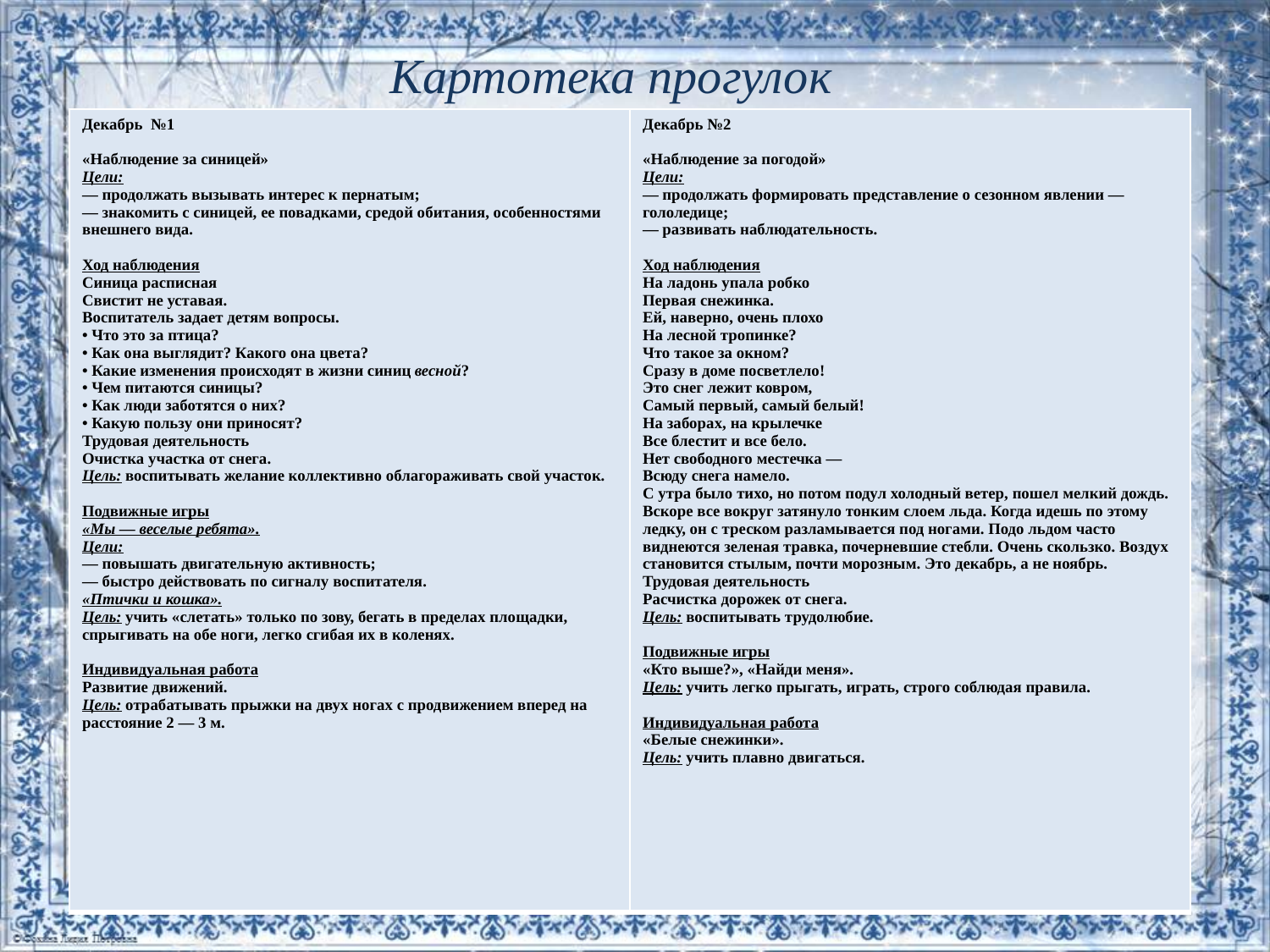

# Картотека прогулок
| Декабрь №1   «Наблюдение за синицей» Цели: — продолжать вызывать интерес к пернатым; — знакомить с синицей, ее повадками, средой обитания, особенностями внешнего вида.   Ход наблюдения Синица расписная Свистит не уставая. Воспитатель задает детям вопросы. • Что это за птица? • Как она выглядит? Какого она цвета? • Какие изменения происходят в жизни синиц весной? • Чем питаются синицы? • Как люди заботятся о них? • Какую пользу они приносят? Трудовая деятельность Очистка участка от снега. Цель: воспитывать желание коллективно облагораживать свой участок.   Подвижные игры «Мы — веселые ребята». Цели: — повышать двигательную активность; — быстро действовать по сигналу воспитателя. «Птички и кошка». Цель: учить «слетать» только по зову, бегать в пределах площадки, спрыгивать на обе ноги, легко сгибая их в коленях.   Индивидуальная работа Развитие движений. Цель: отрабатывать прыжки на двух ногах с продвижением вперед на расстояние 2 — 3 м. | Декабрь №2   «Наблюдение за погодой» Цели: — продолжать формировать представление о сезонном явлении — гололедице; — развивать наблюдательность.   Ход наблюдения На ладонь упала робко Первая снежинка. Ей, наверно, очень плохо На лесной тропинке? Что такое за окном? Сразу в доме посветлело! Это снег лежит ковром, Самый первый, самый белый! На заборах, на крылечке Все блестит и все бело. Нет свободного местечка — Всюду снега намело. С утра было тихо, но потом подул холодный ветер, пошел мелкий дождь. Вскоре все вокруг затянуло тонким слоем льда. Когда идешь по этому ледку, он с треском разламывается под ногами. Подо льдом часто виднеются зеленая травка, почерневшие стебли. Очень скользко. Воздух становится стылым, почти морозным. Это декабрь, а не ноябрь. Трудовая деятельность Расчистка дорожек от снега. Цель: воспитывать трудолюбие.   Подвижные игры «Кто выше?», «Найди меня». Цель: учить легко прыгать, играть, строго соблюдая правила.   Индивидуальная работа «Белые снежинки». Цель: учить плавно двигаться. |
| --- | --- |